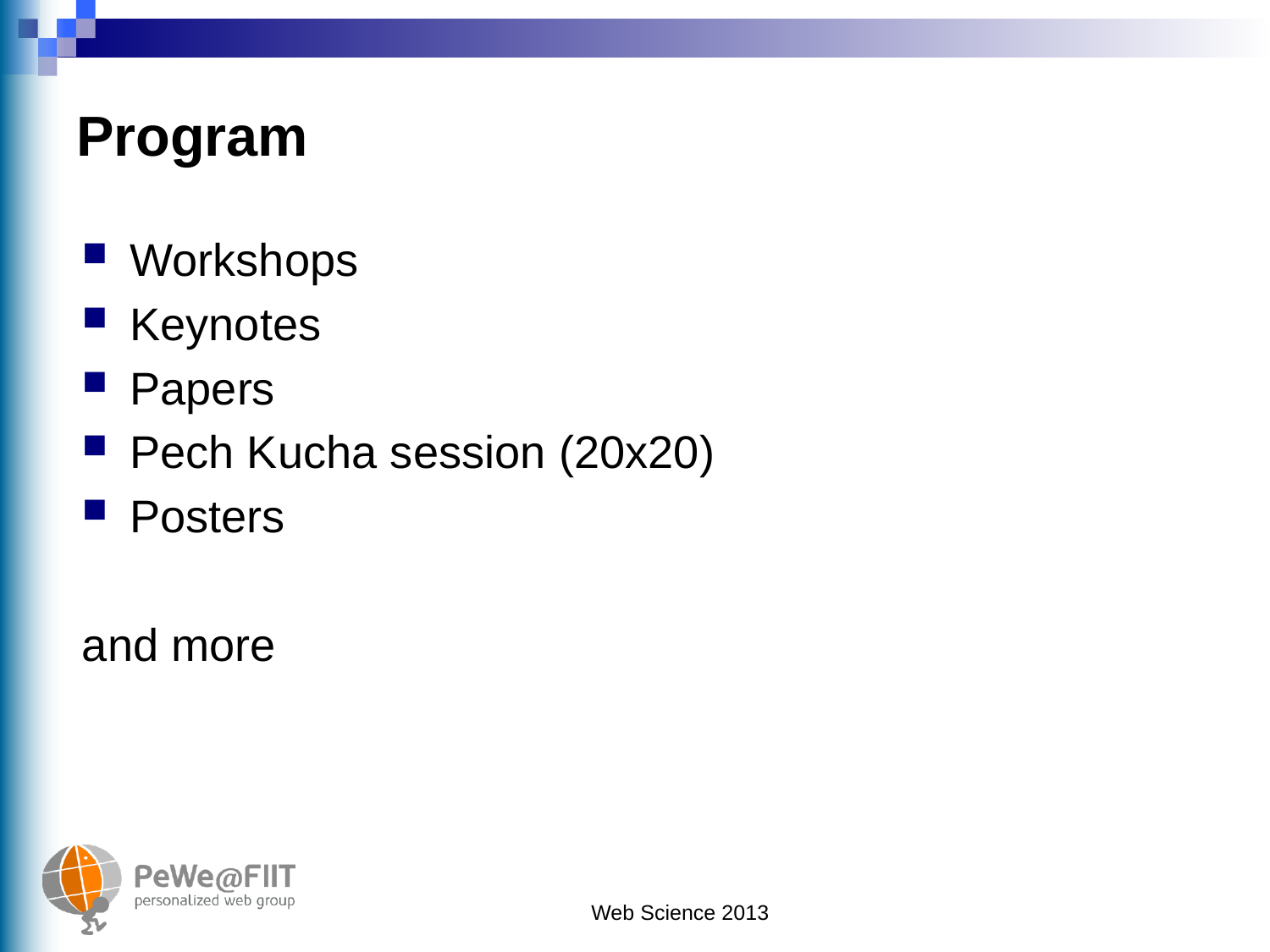

# Program
Workshops
Keynotes
Papers
Pech Kucha session (20x20)
Posters

and more
Web Science 2013